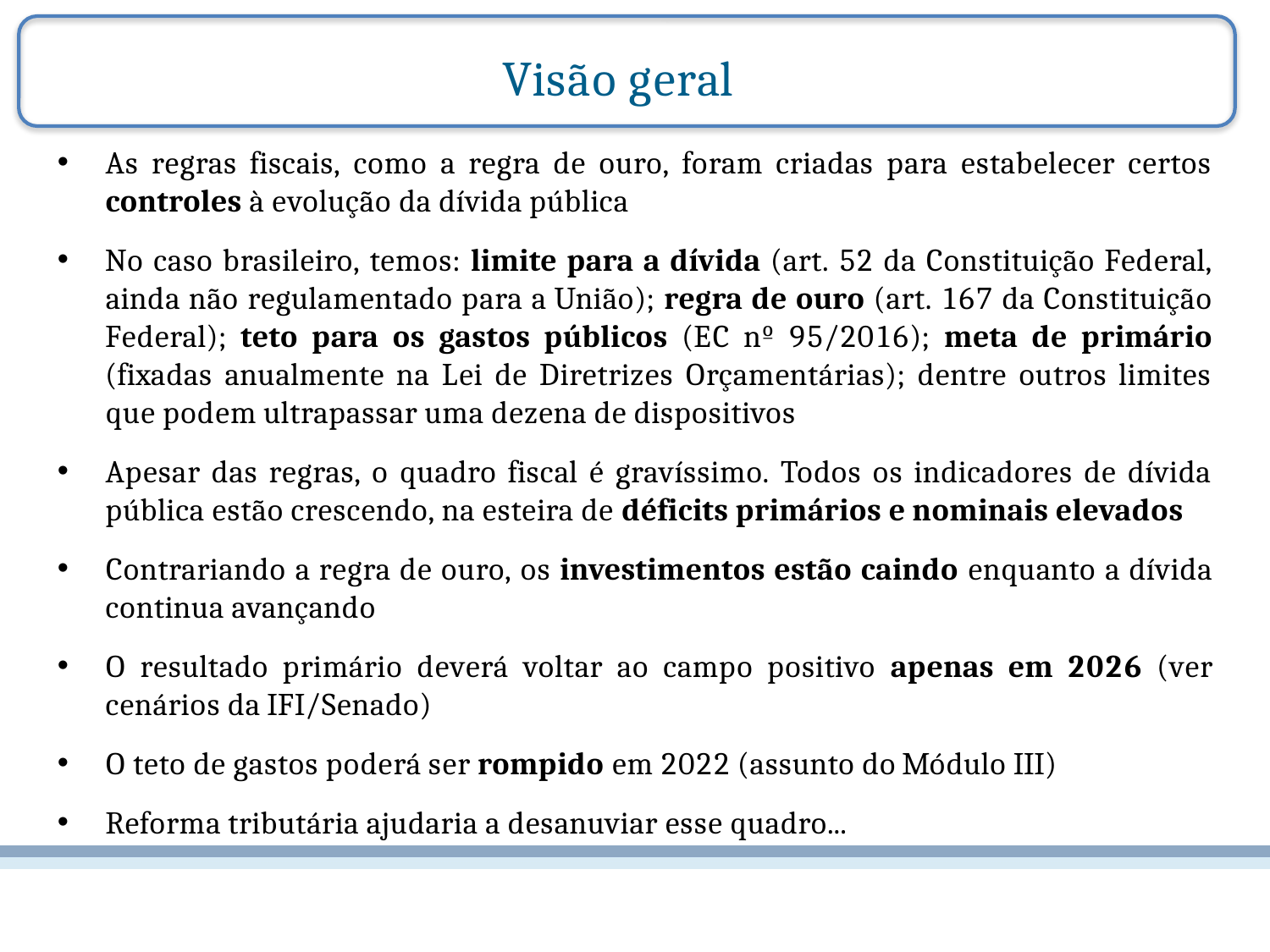

# Visão geral
As regras fiscais, como a regra de ouro, foram criadas para estabelecer certos controles à evolução da dívida pública
No caso brasileiro, temos: limite para a dívida (art. 52 da Constituição Federal, ainda não regulamentado para a União); regra de ouro (art. 167 da Constituição Federal); teto para os gastos públicos (EC nº 95/2016); meta de primário (fixadas anualmente na Lei de Diretrizes Orçamentárias); dentre outros limites que podem ultrapassar uma dezena de dispositivos
Apesar das regras, o quadro fiscal é gravíssimo. Todos os indicadores de dívida pública estão crescendo, na esteira de déficits primários e nominais elevados
Contrariando a regra de ouro, os investimentos estão caindo enquanto a dívida continua avançando
O resultado primário deverá voltar ao campo positivo apenas em 2026 (ver cenários da IFI/Senado)
O teto de gastos poderá ser rompido em 2022 (assunto do Módulo III)
Reforma tributária ajudaria a desanuviar esse quadro...